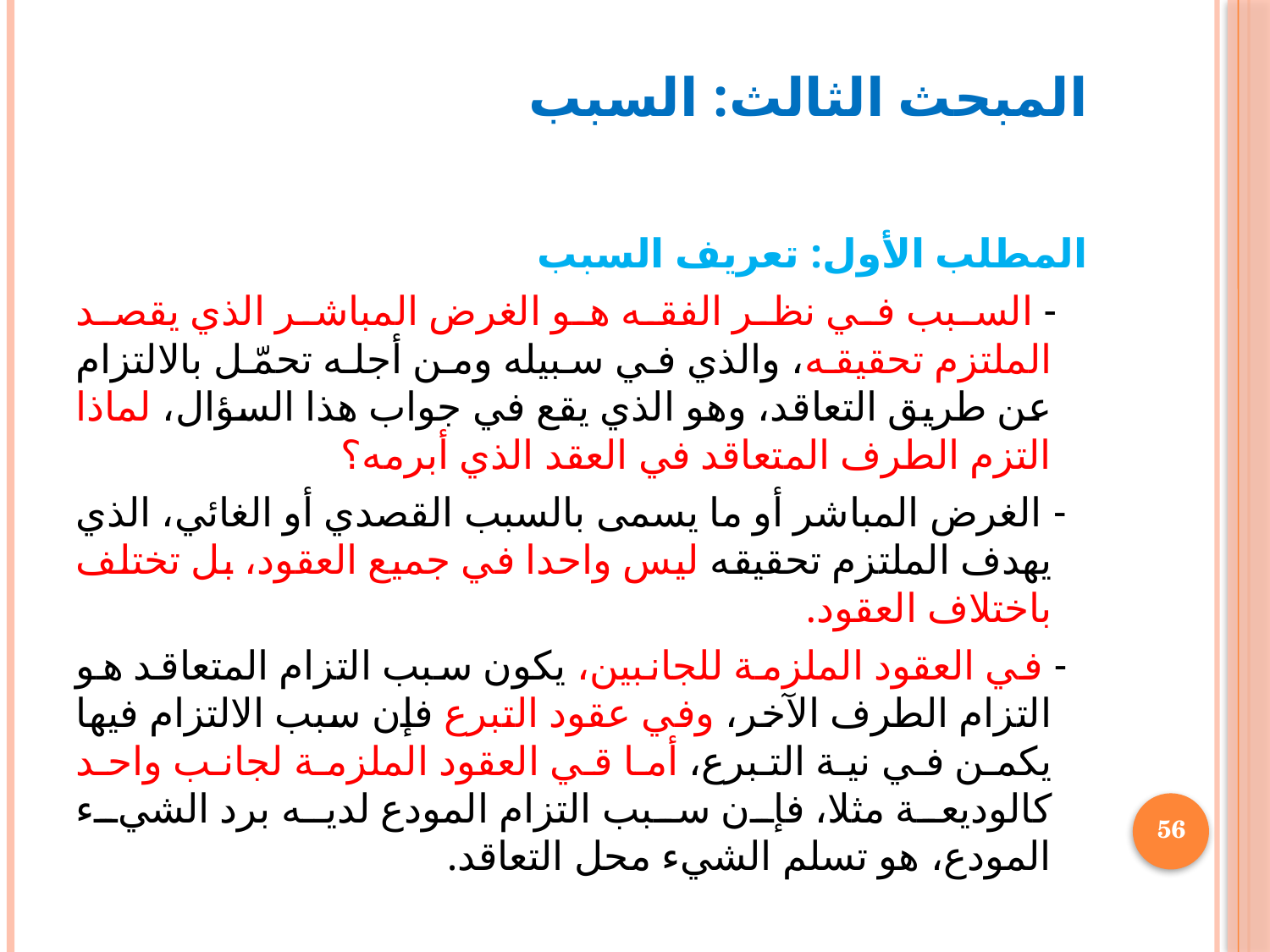

# المبحث الثالث: السبب
المطلب الأول: تعريف السبب
   - السبب في نظر الفقه هو الغرض المباشر الذي يقصد الملتزم تحقيقه، والذي في سبيله ومن أجله تحمّل بالالتزام عن طريق التعاقد، وهو الذي يقع في جواب هذا السؤال، لماذا التزم الطرف المتعاقد في العقد الذي أبرمه؟
  - الغرض المباشر أو ما يسمى بالسبب القصدي أو الغائي، الذي يهدف الملتزم تحقيقه ليس واحدا في جميع العقود، بل تختلف باختلاف العقود.
  - في العقود الملزمة للجانبين، يكون سبب التزام المتعاقد هو التزام الطرف الآخر، وفي عقود التبرع فإن سبب الالتزام فيها يكمن في نية التبرع، أما قي العقود الملزمة لجانب واحد كالوديعة مثلا، فإن سبب التزام المودع لديه برد الشيء المودع، هو تسلم الشيء محل التعاقد.

56